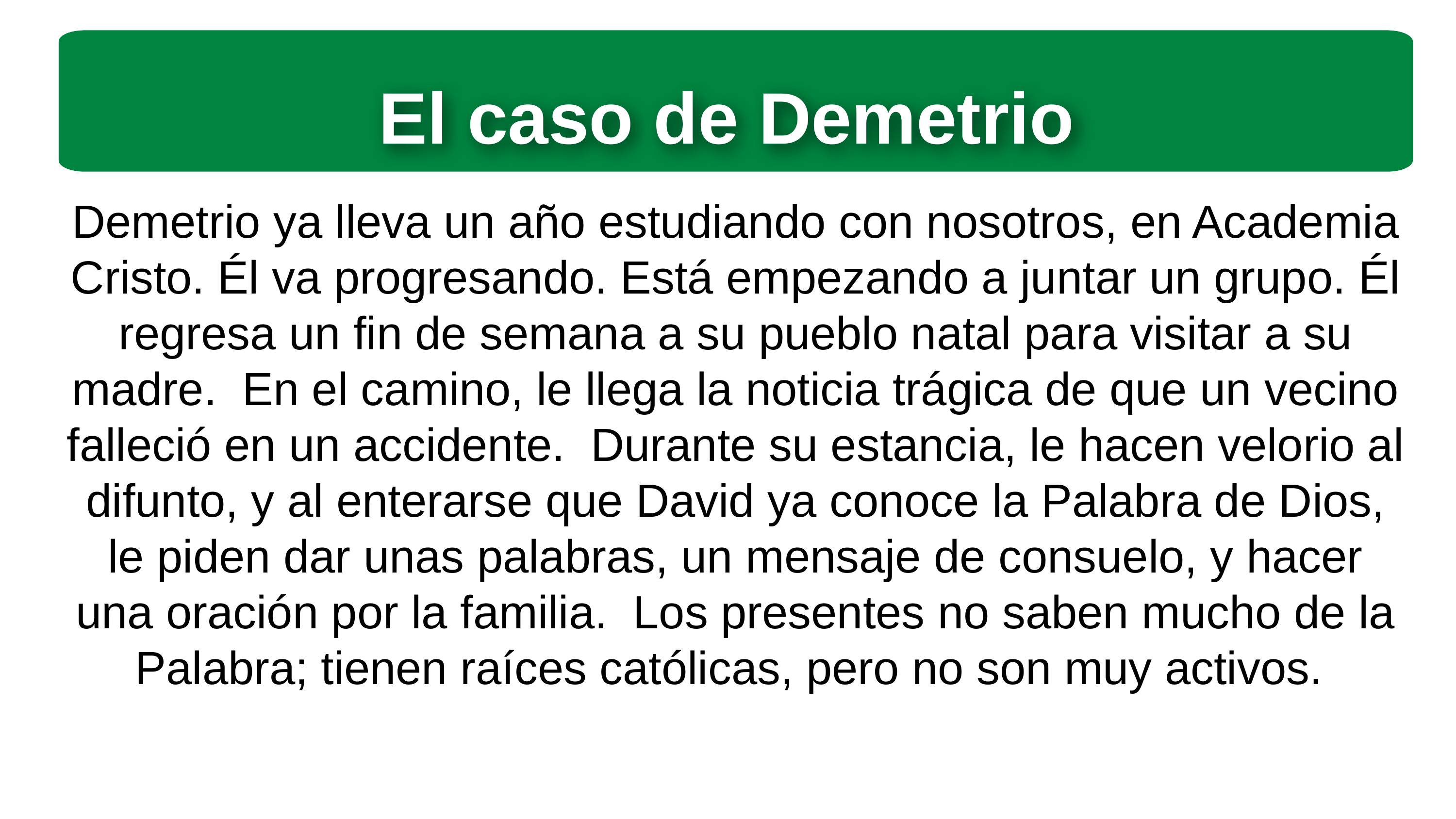

El caso de Demetrio
Demetrio ya lleva un año estudiando con nosotros, en Academia Cristo. Él va progresando. Está empezando a juntar un grupo. Él regresa un fin de semana a su pueblo natal para visitar a su madre.  En el camino, le llega la noticia trágica de que un vecino falleció en un accidente.  Durante su estancia, le hacen velorio al difunto, y al enterarse que David ya conoce la Palabra de Dios, le piden dar unas palabras, un mensaje de consuelo, y hacer una oración por la familia.  Los presentes no saben mucho de la Palabra; tienen raíces católicas, pero no son muy activos.